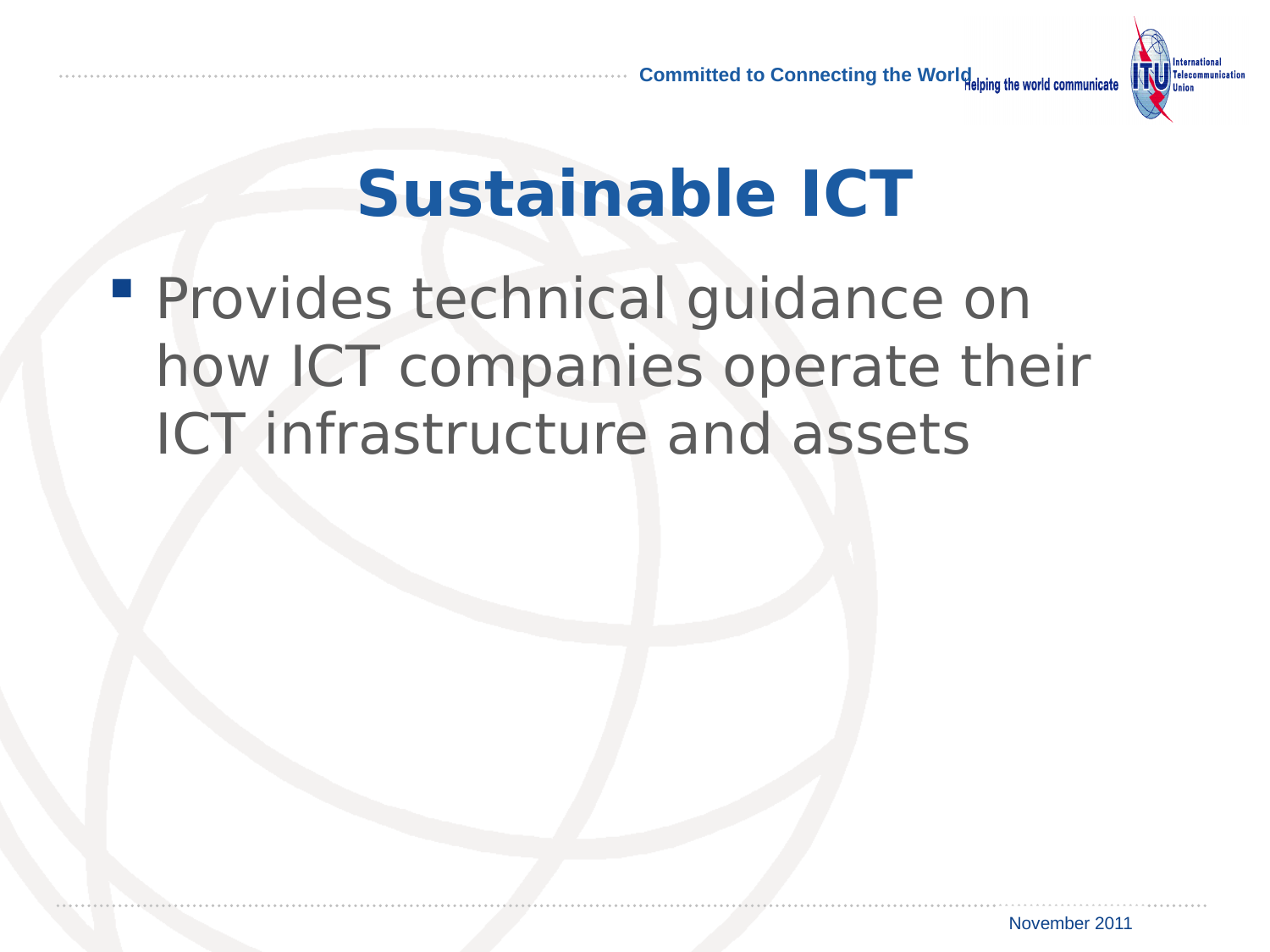

# Sustainable ICT
Provides technical guidance on how ICT companies operate their ICT infrastructure and assets